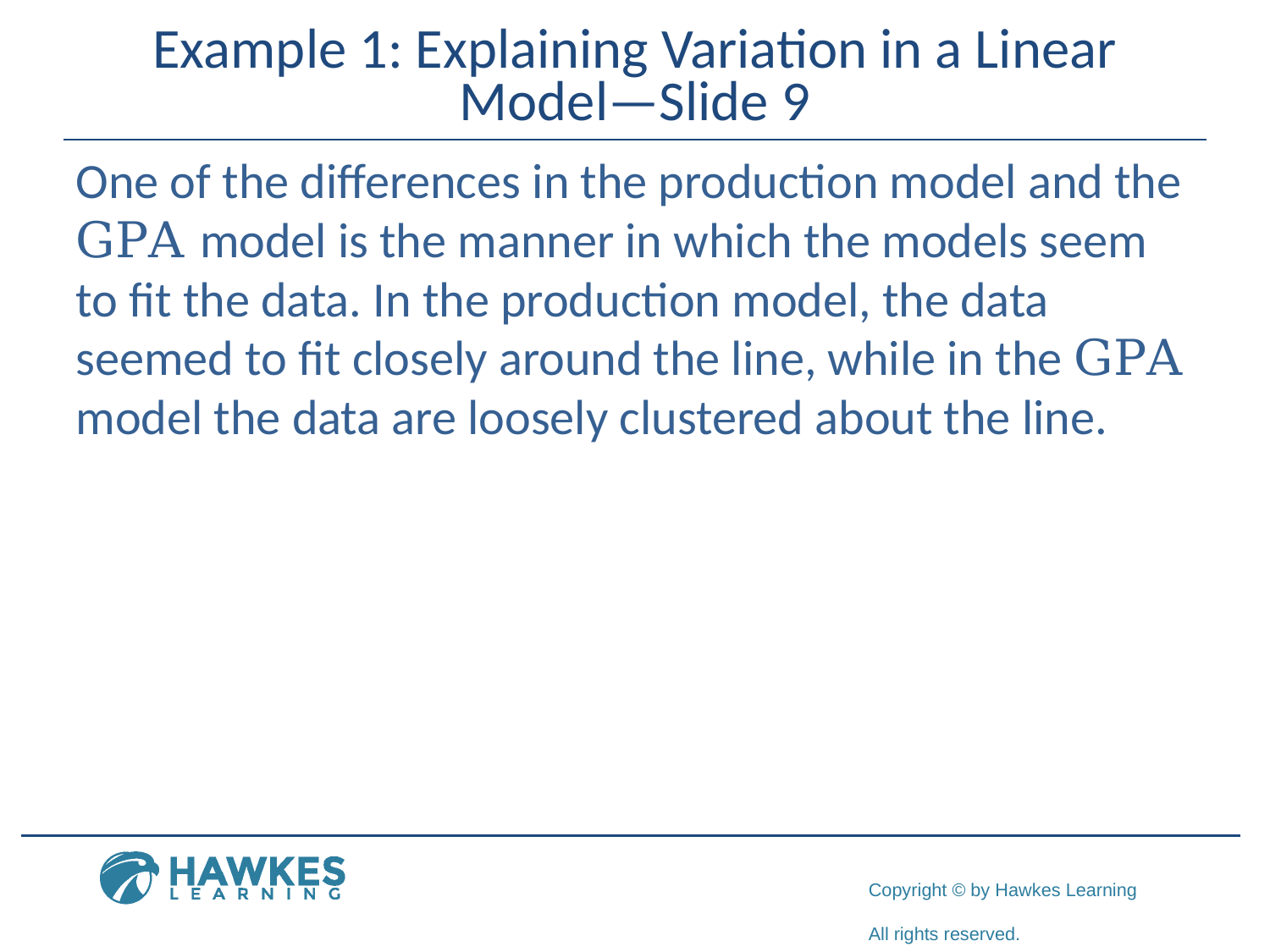

# Example 1: Explaining Variation in a Linear Model—Slide 9
One of the differences in the production model and the GPA model is the manner in which the models seem to fit the data. In the production model, the data seemed to fit closely around the line, while in the GPA model the data are loosely clustered about the line.